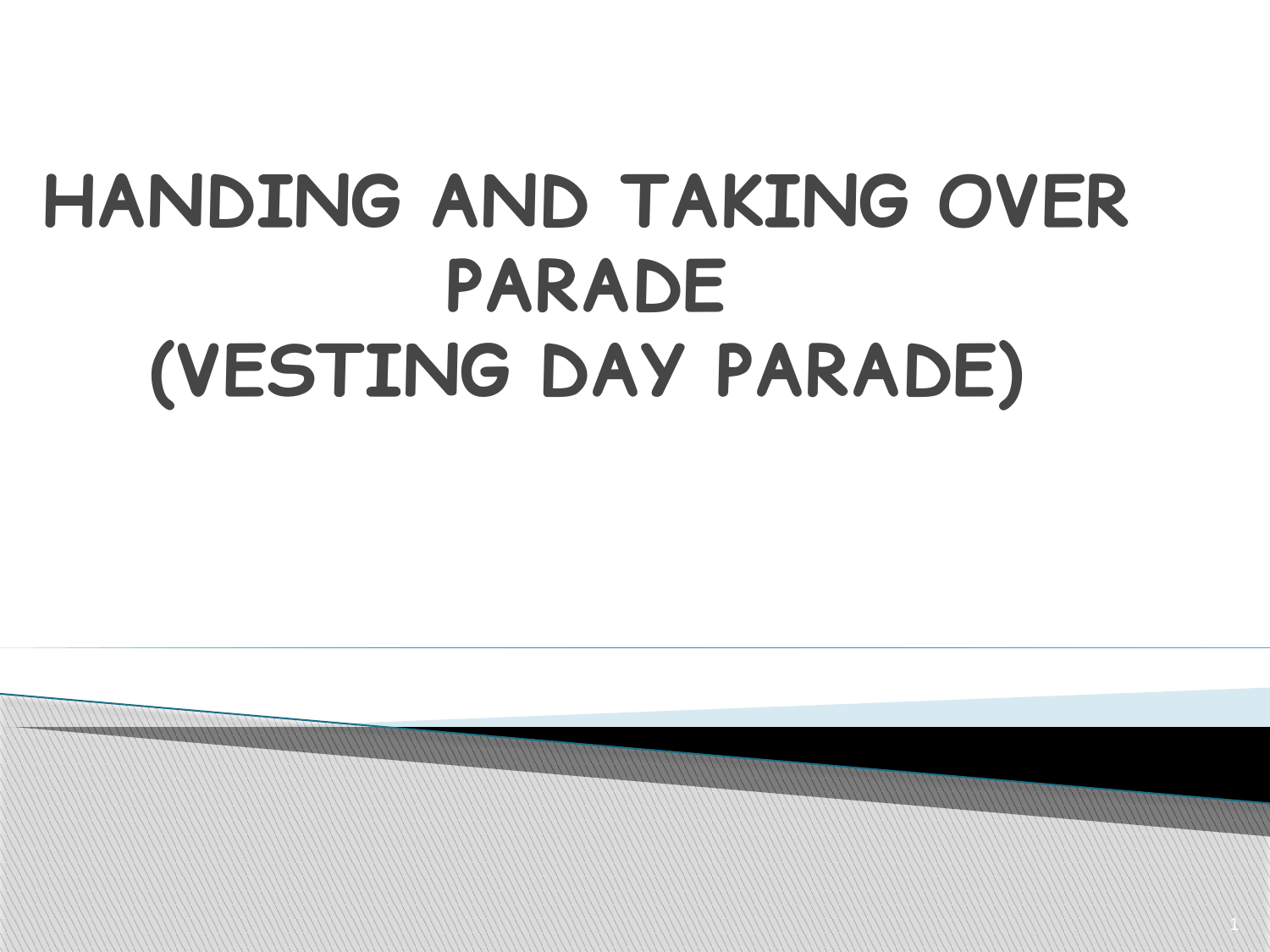

# HANDING AND TAKING OVER PARADE (VESTING DAY PARADE)

1